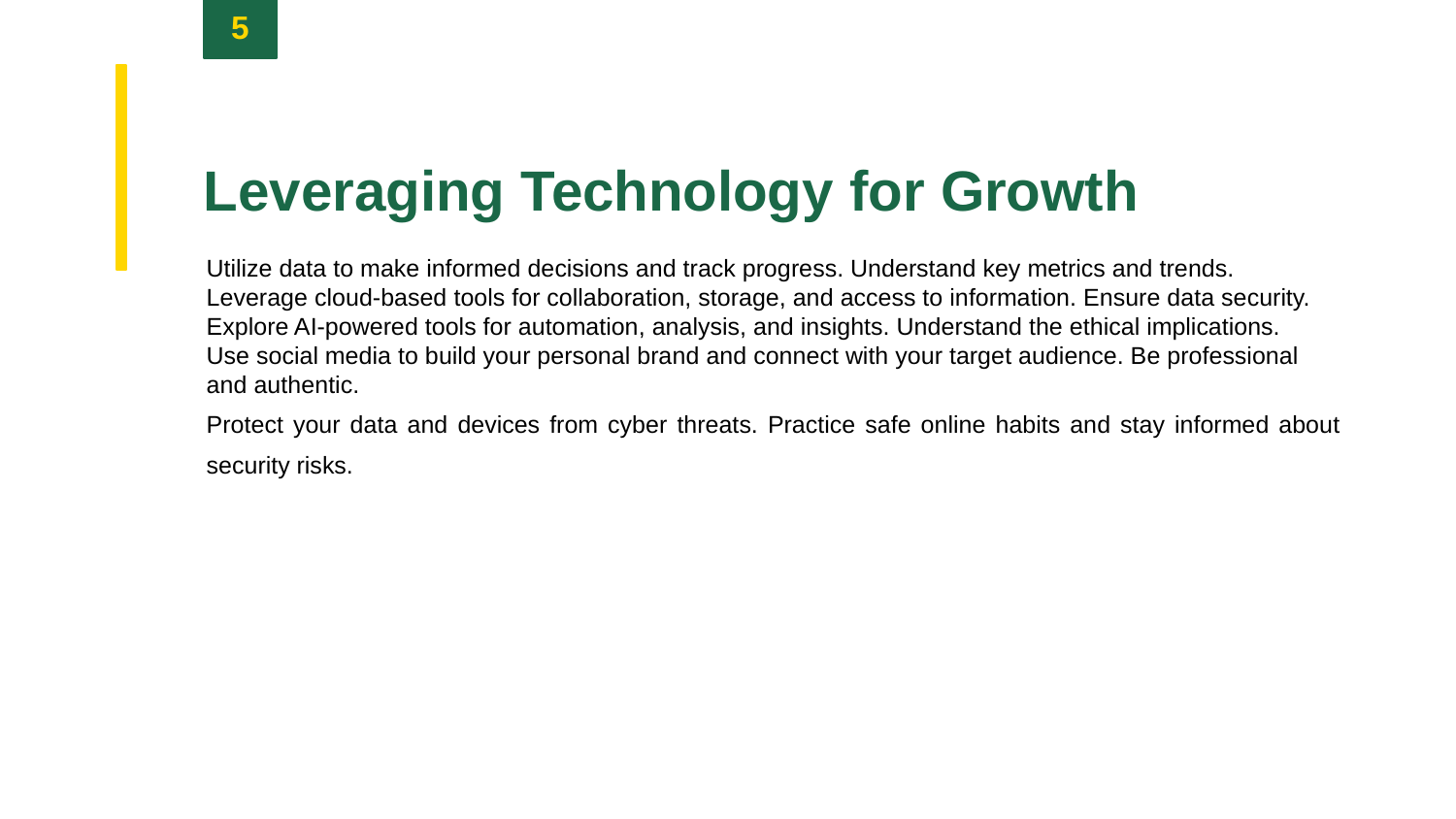

5

Leveraging Technology for Growth
Utilize data to make informed decisions and track progress. Understand key metrics and trends.
Leverage cloud-based tools for collaboration, storage, and access to information. Ensure data security.
Explore AI-powered tools for automation, analysis, and insights. Understand the ethical implications.
Use social media to build your personal brand and connect with your target audience. Be professional and authentic.
Protect your data and devices from cyber threats. Practice safe online habits and stay informed about security risks.